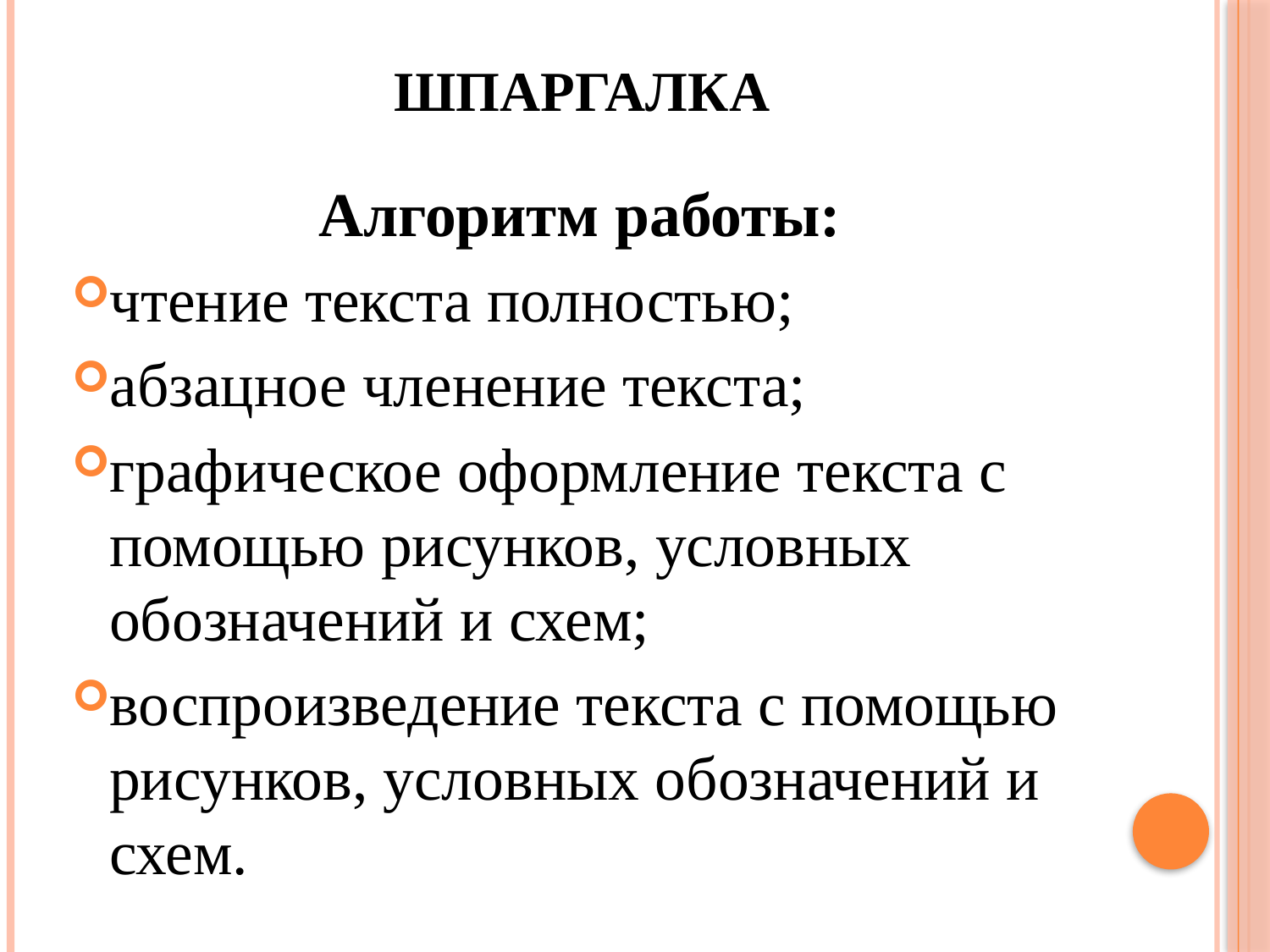

# Шпаргалка
Алгоритм работы:
чтение текста полностью;
абзацное членение текста;
графическое оформление текста с помощью рисунков, условных обозначений и схем;
воспроизведение текста с помощью рисунков, условных обозначений и схем.